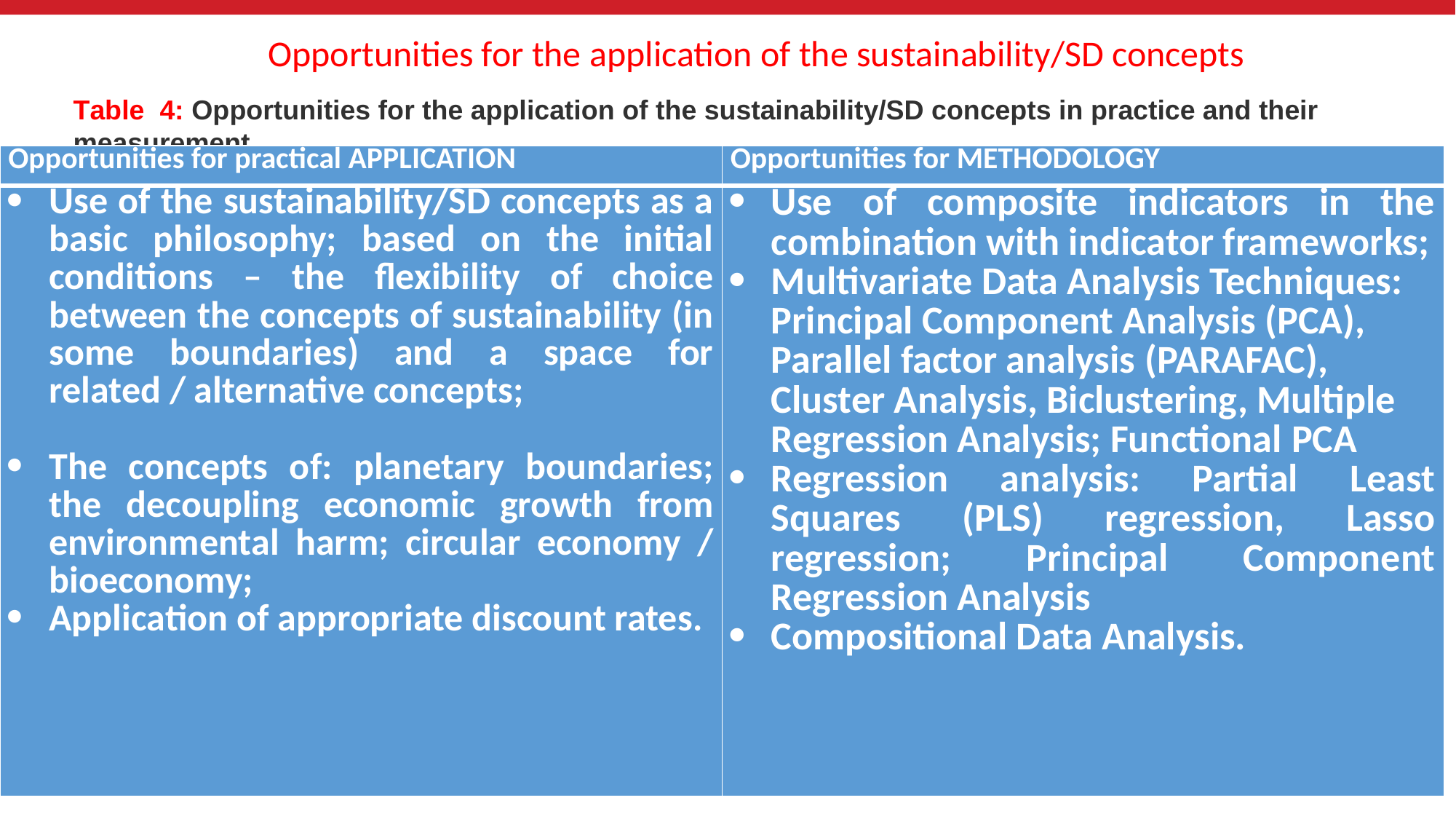

# Opportunities for the application of the sustainability/SD concepts
Table  4: Opportunities for the application of the sustainability/SD concepts in practice and their measurement
| Opportunities for practical APPLICATION | Opportunities for METHODOLOGY |
| --- | --- |
| Use of the sustainability/SD concepts as a basic philosophy; based on the initial conditions – the flexibility of choice between the concepts of sustainability (in some boundaries) and a space for related / alternative concepts; The concepts of: planetary boundaries; the decoupling economic growth from environmental harm; circular economy / bioeconomy; Application of appropriate discount rates. | Use of composite indicators in the combination with indicator frameworks; Multivariate Data Analysis Techniques: Principal Component Analysis (PCA), Parallel factor analysis (PARAFAC), Cluster Analysis, Biclustering, Multiple Regression Analysis; Functional PCA Regression analysis: Partial Least Squares (PLS) regression, Lasso regression; Principal Component Regression Analysis Compositional Data Analysis. |
30